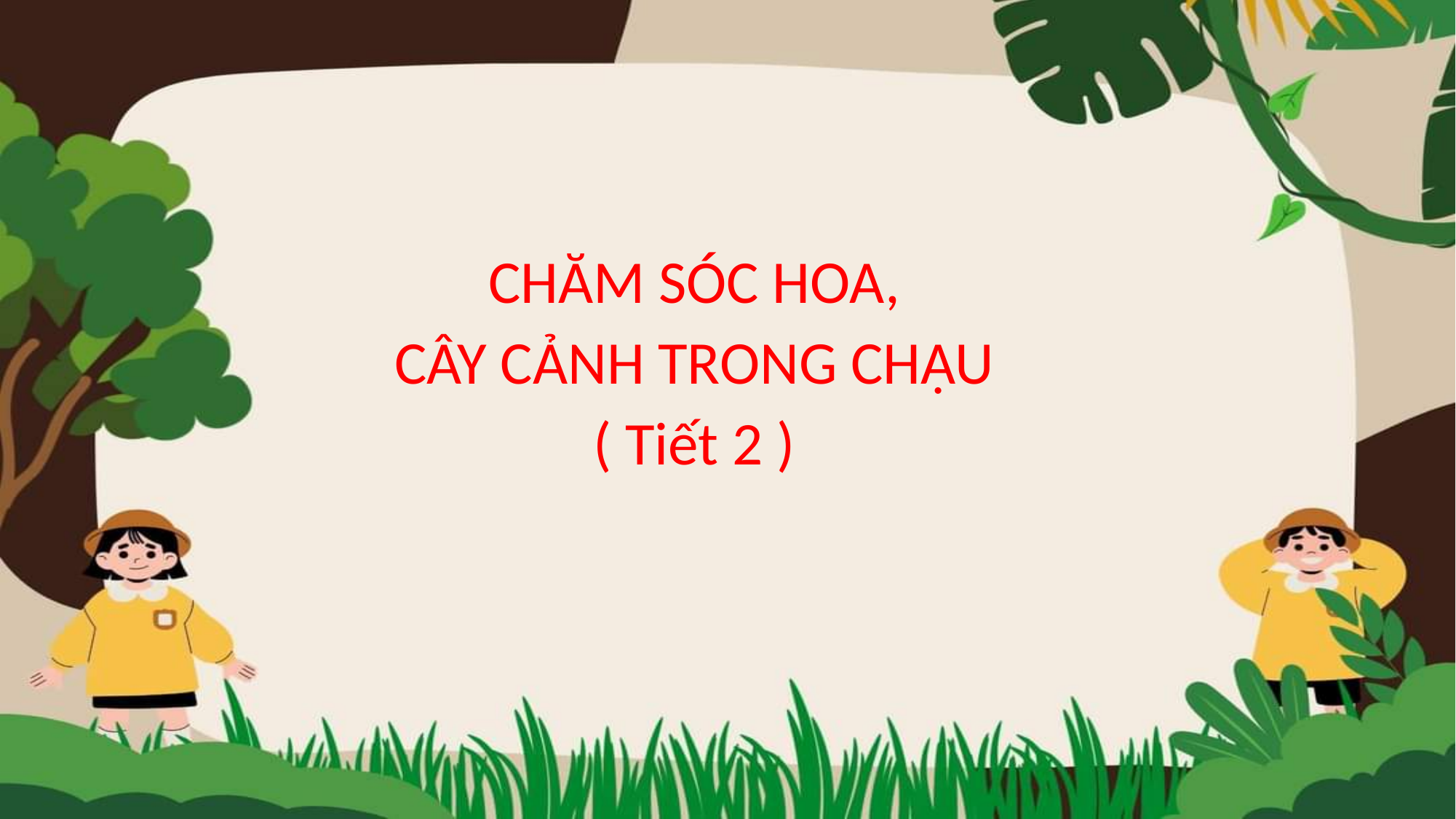

CHĂM SÓC HOA,
CÂY CẢNH TRONG CHẬU
( Tiết 2 )